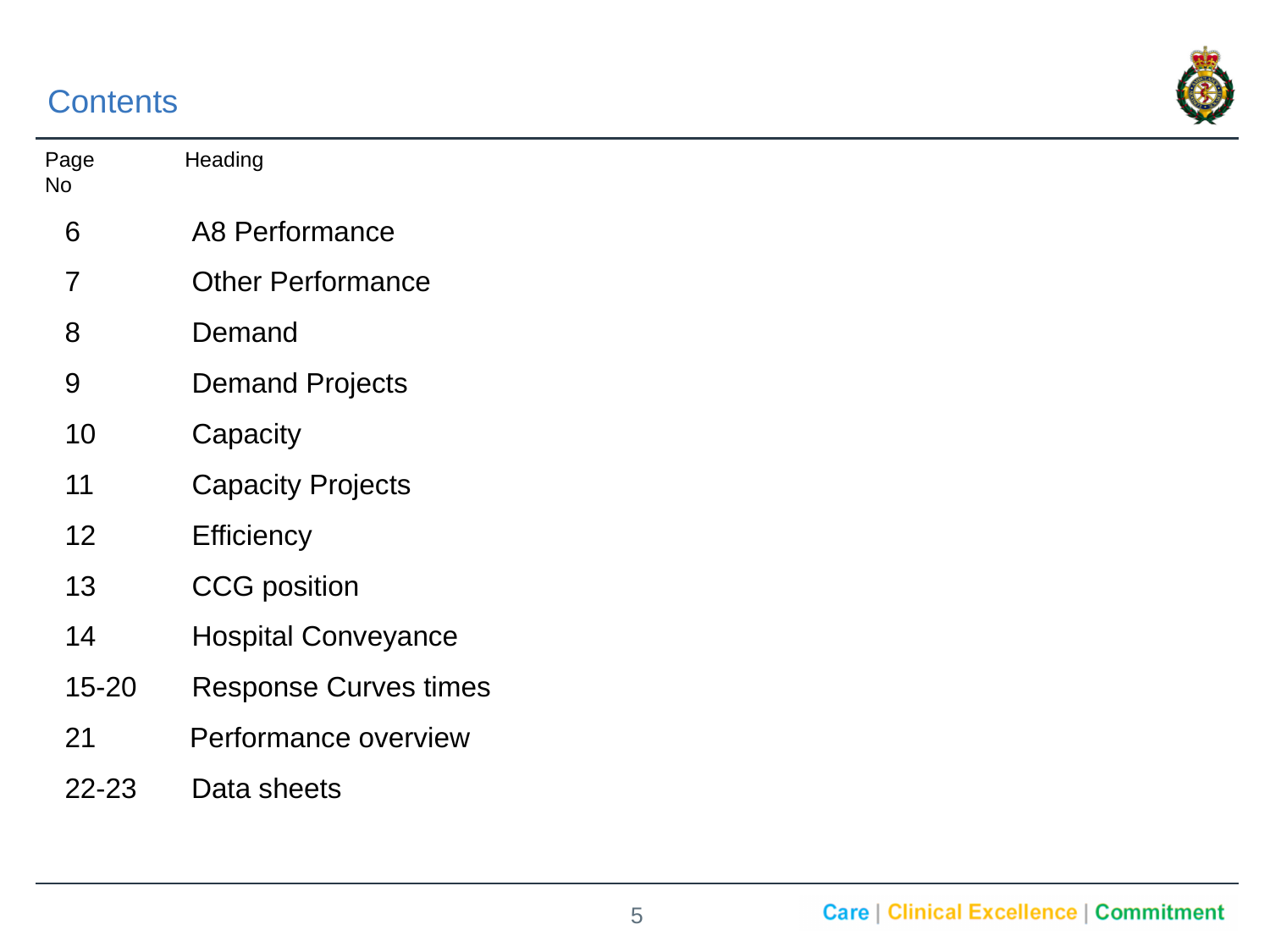

Contents
Page No
Heading
6   	A8 Performance
7   	Other Performance
8   	Demand
9   	Demand Projects
10   	Capacity
11	Capacity Projects
12	Efficiency
13	CCG position
14	Hospital Conveyance
15-20	Response Curves times
21            Performance overview
22-23       Data sheets